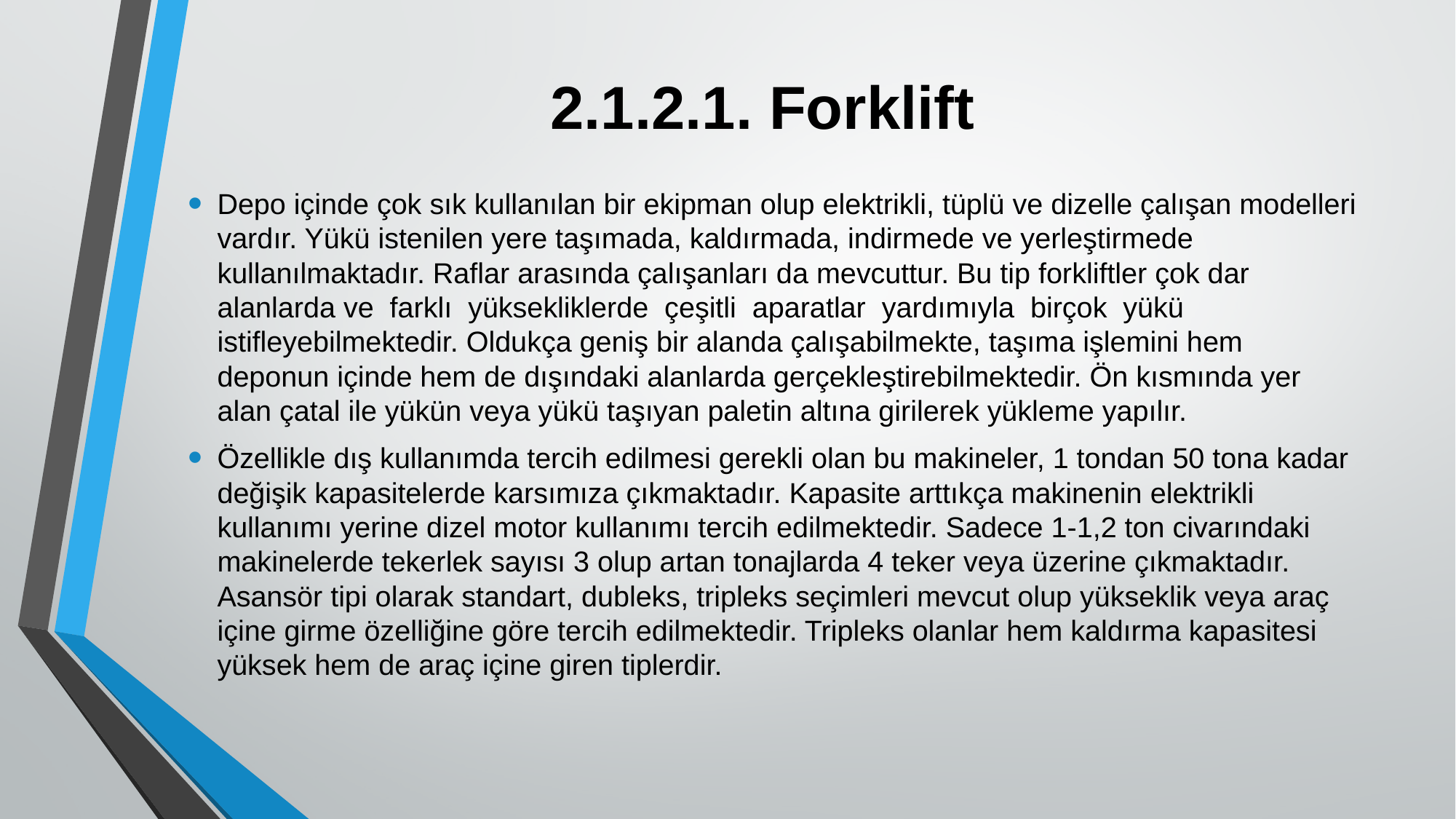

# 2.1.2.1. Forklift
Depo içinde çok sık kullanılan bir ekipman olup elektrikli, tüplü ve dizelle çalışan modelleri vardır. Yükü istenilen yere taşımada, kaldırmada, indirmede ve yerleştirmede kullanılmaktadır. Raflar arasında çalışanları da mevcuttur. Bu tip forkliftler çok dar alanlarda ve  farklı  yüksekliklerde  çeşitli  aparatlar  yardımıyla  birçok  yükü  istifleyebilmektedir. Oldukça geniş bir alanda çalışabilmekte, taşıma işlemini hem deponun içinde hem de dışındaki alanlarda gerçekleştirebilmektedir. Ön kısmında yer alan çatal ile yükün veya yükü taşıyan paletin altına girilerek yükleme yapılır.
Özellikle dış kullanımda tercih edilmesi gerekli olan bu makineler, 1 tondan 50 tona kadar değişik kapasitelerde karsımıza çıkmaktadır. Kapasite arttıkça makinenin elektrikli kullanımı yerine dizel motor kullanımı tercih edilmektedir. Sadece 1-1,2 ton civarındaki makinelerde tekerlek sayısı 3 olup artan tonajlarda 4 teker veya üzerine çıkmaktadır. Asansör tipi olarak standart, dubleks, tripleks seçimleri mevcut olup yükseklik veya araç içine girme özelliğine göre tercih edilmektedir. Tripleks olanlar hem kaldırma kapasitesi yüksek hem de araç içine giren tiplerdir.